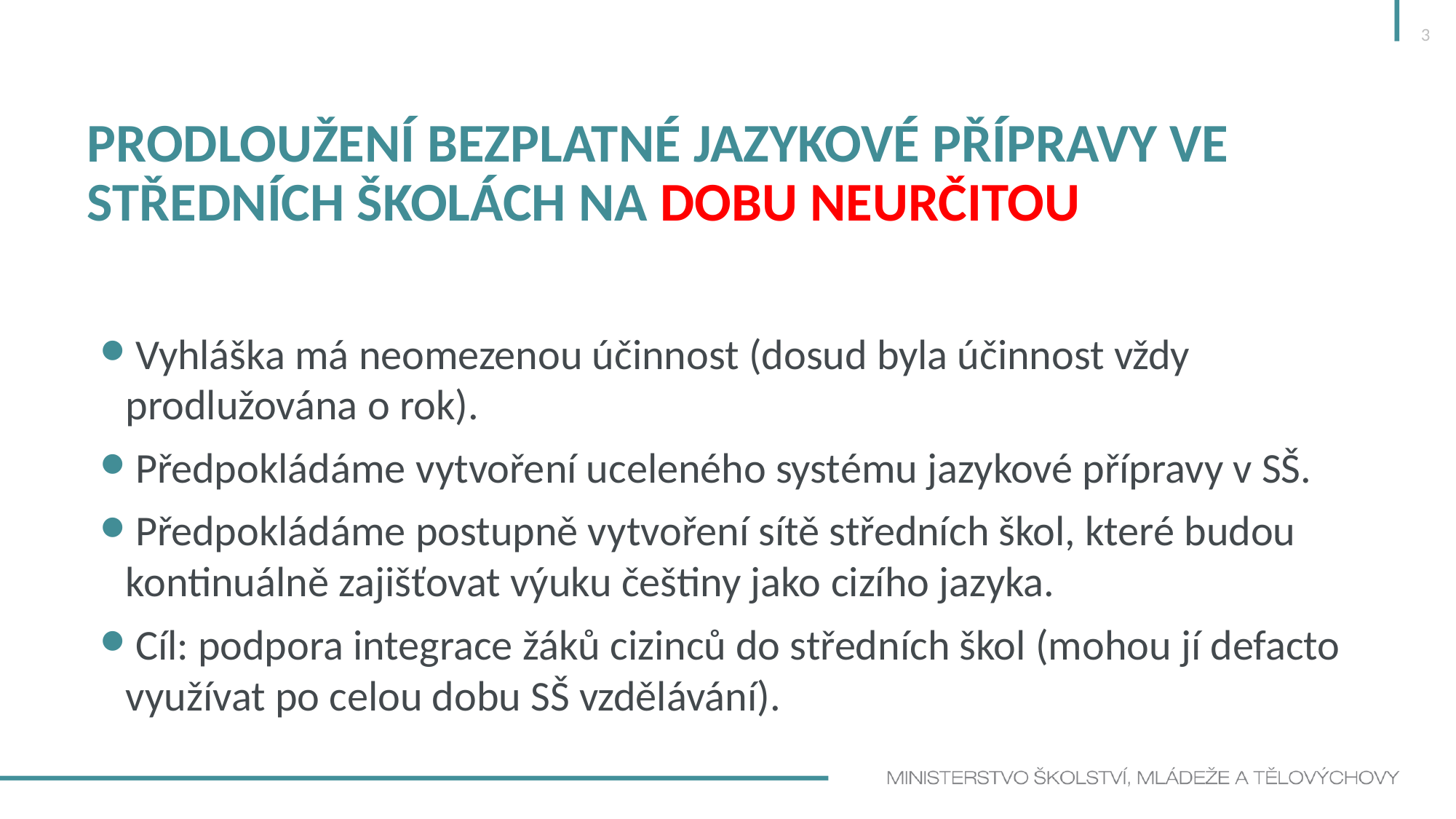

3
# Prodloužení bezplatné jazykové přípravy ve středních školách na dobu neurčitou

 Vyhláška má neomezenou účinnost (dosud byla účinnost vždy prodlužována o rok).
 Předpokládáme vytvoření uceleného systému jazykové přípravy v SŠ.
 Předpokládáme postupně vytvoření sítě středních škol, které budou kontinuálně zajišťovat výuku češtiny jako cizího jazyka.
 Cíl: podpora integrace žáků cizinců do středních škol (mohou jí defacto využívat po celou dobu SŠ vzdělávání).